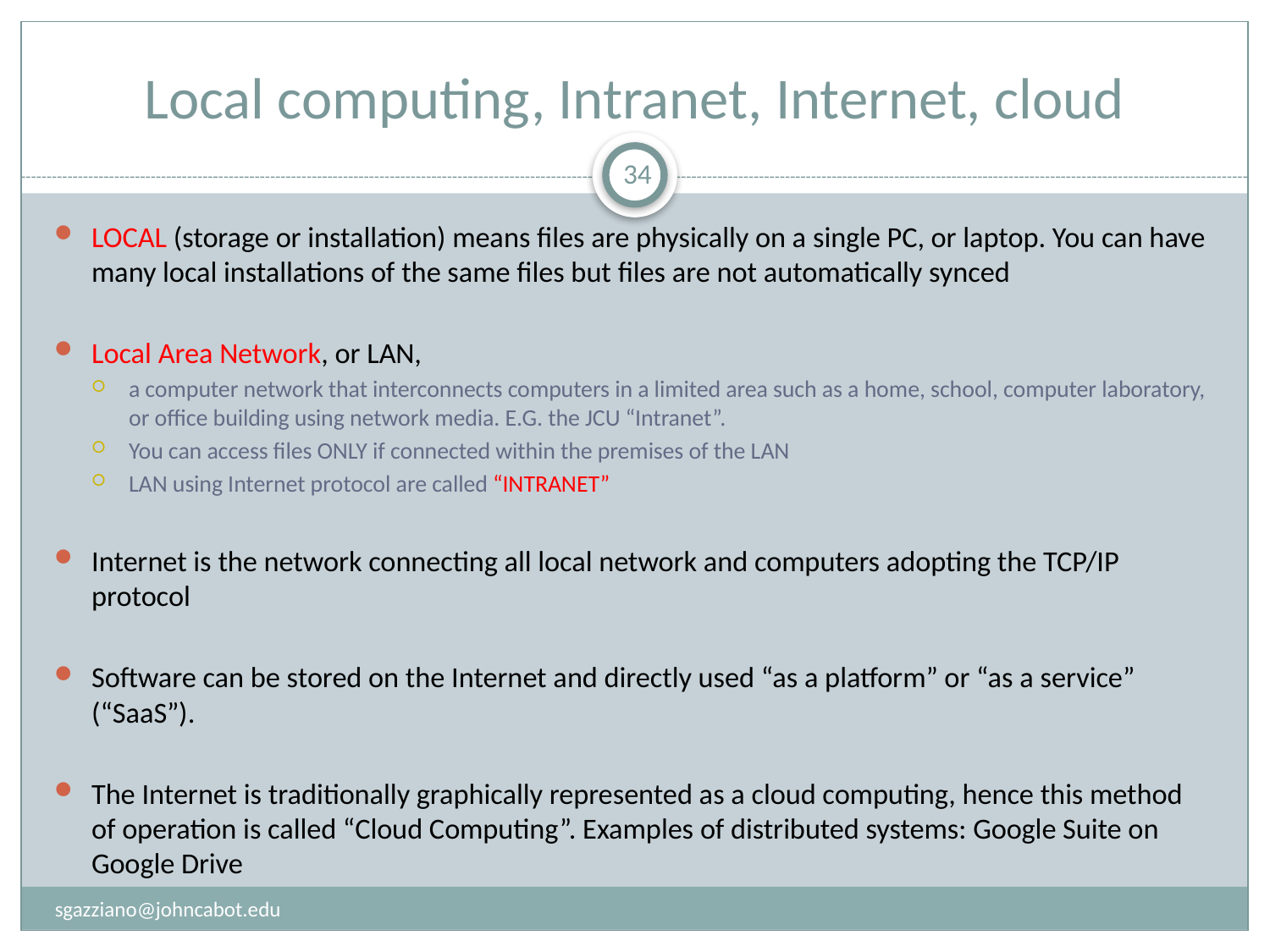

# Local computing, Intranet, Internet, cloud
34
LOCAL (storage or installation) means files are physically on a single PC, or laptop. You can have many local installations of the same files but files are not automatically synced

Local Area Network, or LAN,
a computer network that interconnects computers in a limited area such as a home, school, computer laboratory, or office building using network media. E.G. the JCU “Intranet”.
You can access files ONLY if connected within the premises of the LAN
LAN using Internet protocol are called “INTRANET”

Internet is the network connecting all local network and computers adopting the TCP/IP protocol

Software can be stored on the Internet and directly used “as a platform” or “as a service” (“SaaS”).

The Internet is traditionally graphically represented as a cloud computing, hence this method of operation is called “Cloud Computing”. Examples of distributed systems: Google Suite on Google Drive

sgazziano@johncabot.edu